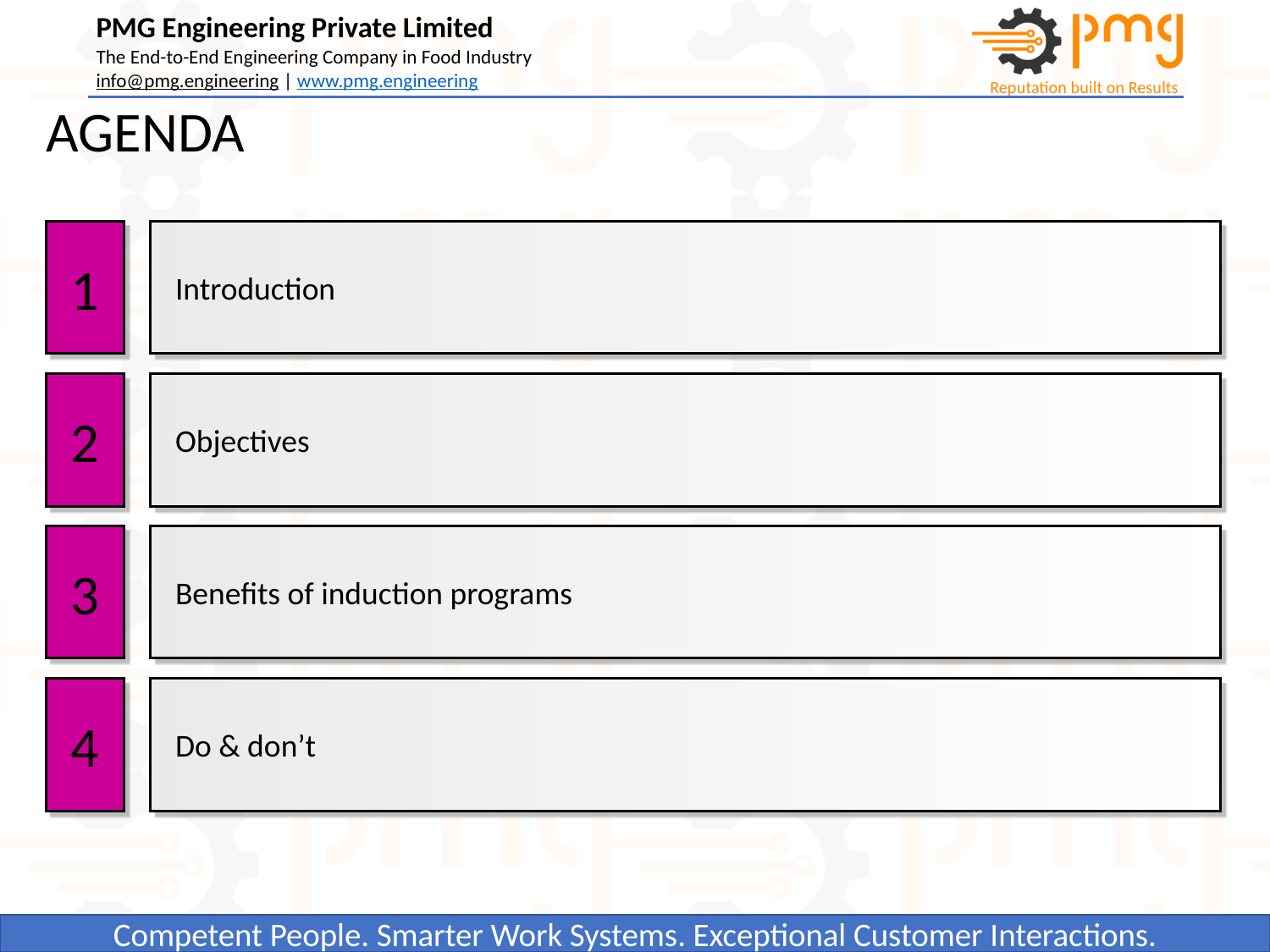

# AGENDA
1
Introduction
2
Objectives
3
Benefits of induction programs
4
Do & don’t